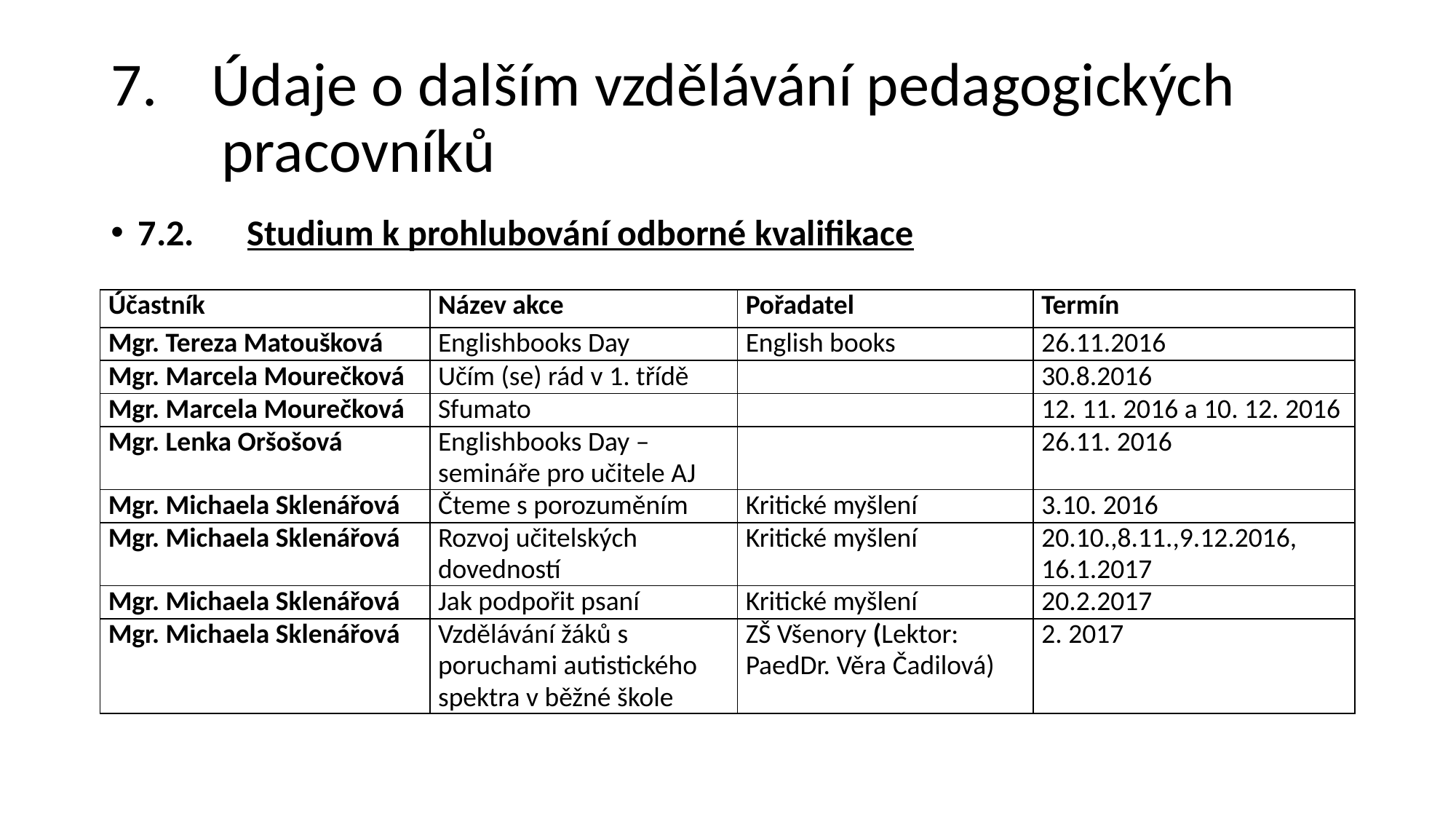

# 7. 	Údaje o dalším vzdělávání pedagogických pracovníků
7.2. 	Studium k prohlubování odborné kvalifikace

| Účastník | Název akce | Pořadatel | Termín |
| --- | --- | --- | --- |
| Mgr. Tereza Matoušková | Englishbooks Day | English books | 26.11.2016 |
| Mgr. Marcela Mourečková | Učím (se) rád v 1. třídě |  | 30.8.2016 |
| Mgr. Marcela Mourečková | Sfumato |  | 12. 11. 2016 a 10. 12. 2016 |
| Mgr. Lenka Oršošová | Englishbooks Day – semináře pro učitele AJ |  | 26.11. 2016 |
| Mgr. Michaela Sklenářová | Čteme s porozuměním | Kritické myšlení | 3.10. 2016 |
| Mgr. Michaela Sklenářová | Rozvoj učitelských dovedností | Kritické myšlení | 20.10.,8.11.,9.12.2016, 16.1.2017 |
| Mgr. Michaela Sklenářová | Jak podpořit psaní | Kritické myšlení | 20.2.2017 |
| Mgr. Michaela Sklenářová | Vzdělávání žáků s poruchami autistického spektra v běžné škole | ZŠ Všenory (Lektor: PaedDr. Věra Čadilová) | 2. 2017 |